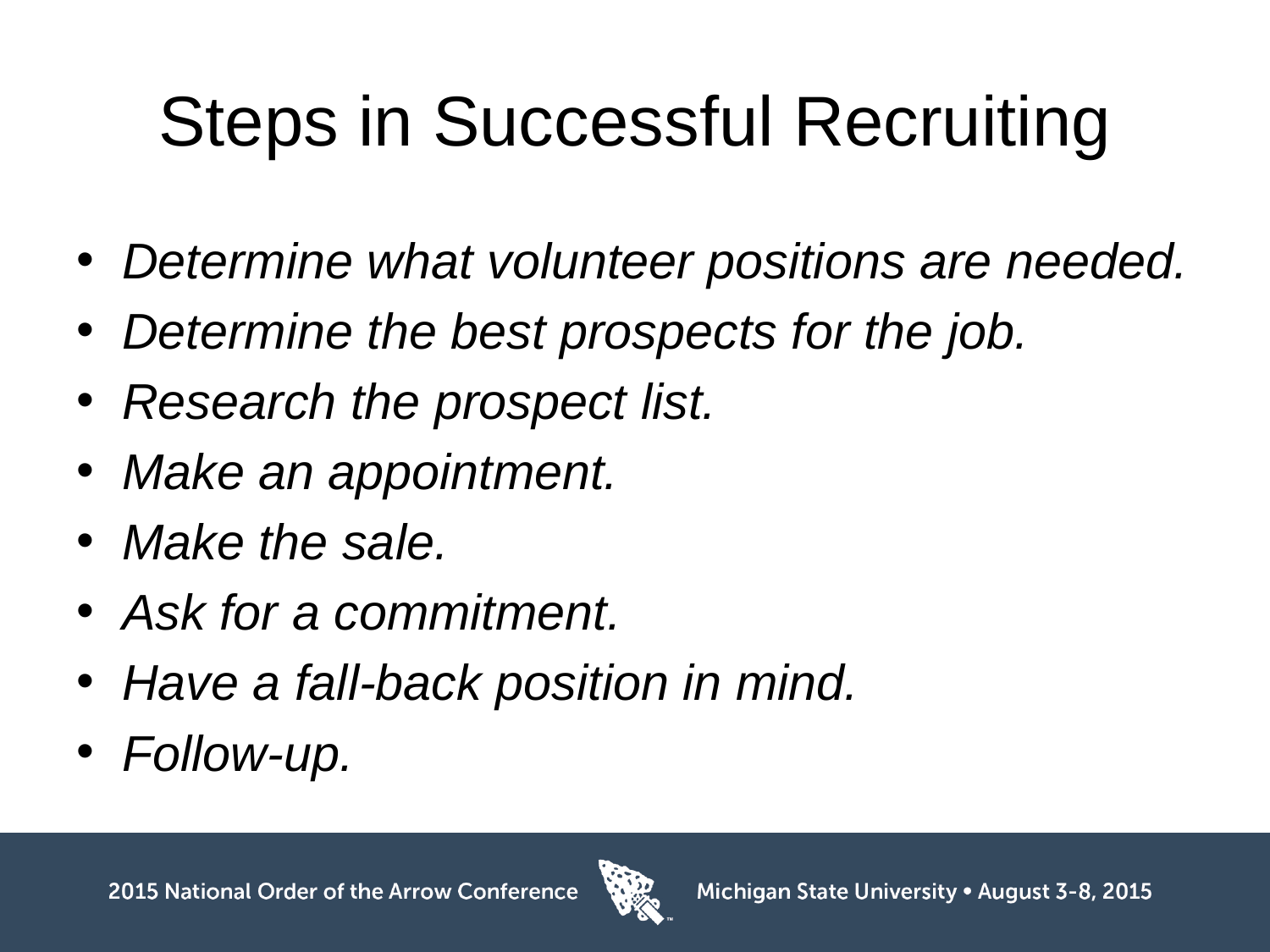

# Steps in Successful Recruiting
Determine what volunteer positions are needed.
Determine the best prospects for the job.
Research the prospect list.
Make an appointment.
Make the sale.
Ask for a commitment.
Have a fall-back position in mind.
Follow-up.